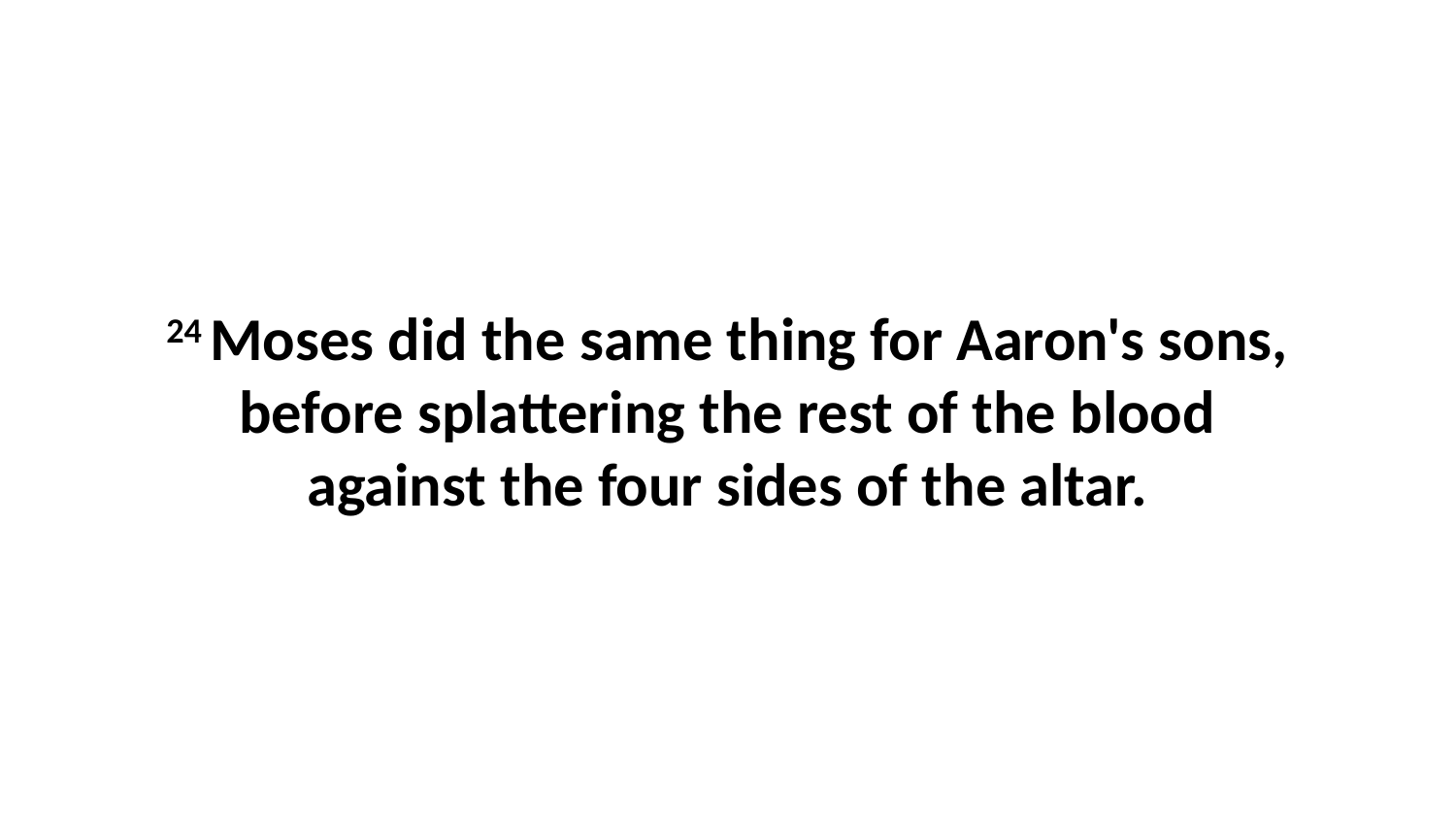

24 Moses did the same thing for Aaron's sons, before splattering the rest of the blood against the four sides of the altar.